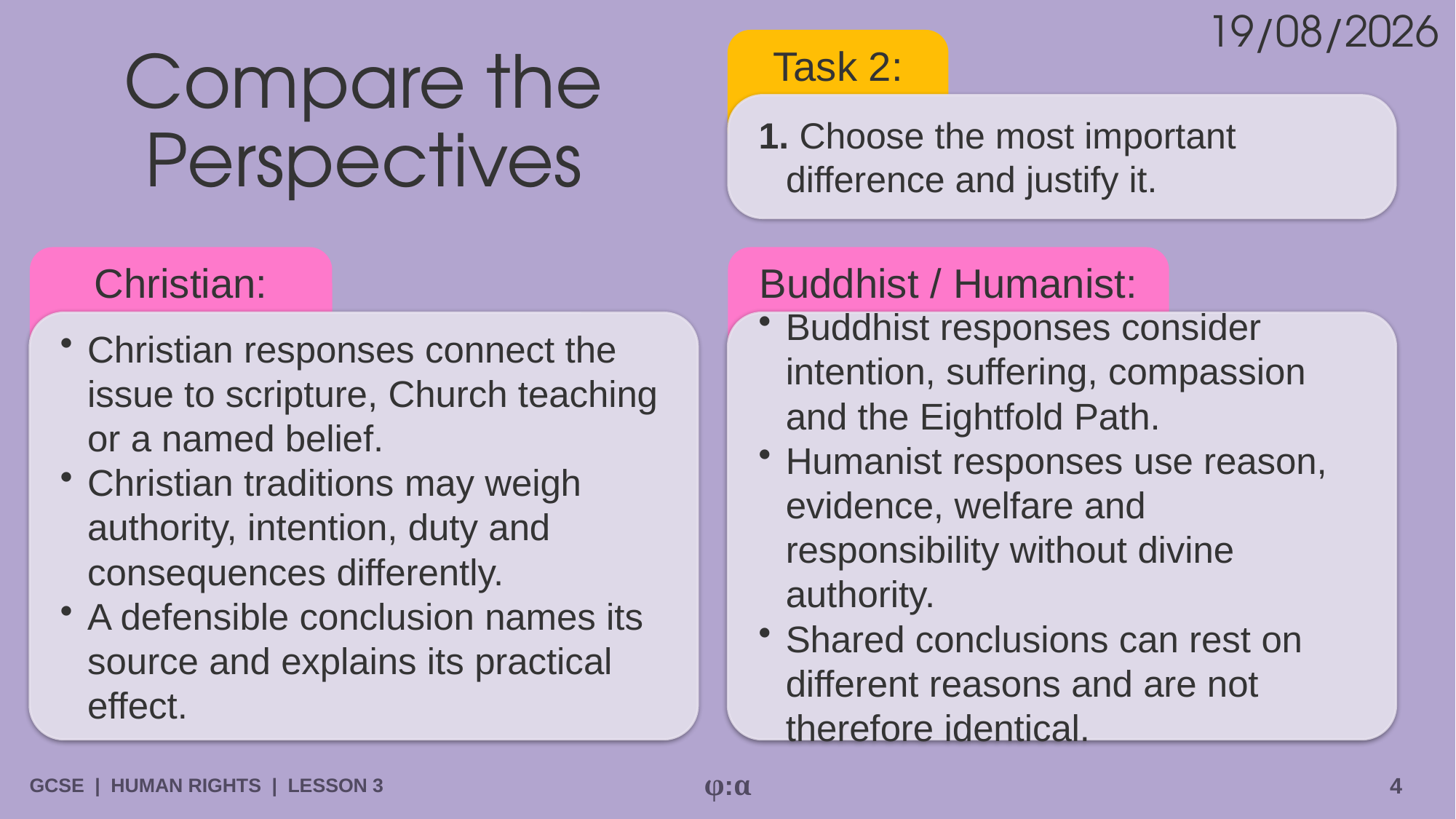

19/08/2026
# Compare the Perspectives
Task 2:
1. Choose the most important difference and justify it.
Christian:
Buddhist / Humanist:
​Christian responses connect the issue to scripture, Church teaching or a named belief.
​Christian traditions may weigh authority, intention, duty and consequences differently.
​A defensible conclusion names its source and explains its practical effect.
​Buddhist responses consider intention, suffering, compassion and the Eightfold Path.
​Humanist responses use reason, evidence, welfare and responsibility without divine authority.
​Shared conclusions can rest on different reasons and are not therefore identical.
GCSE  |  HUMAN RIGHTS  |  LESSON 3
φ:α
4